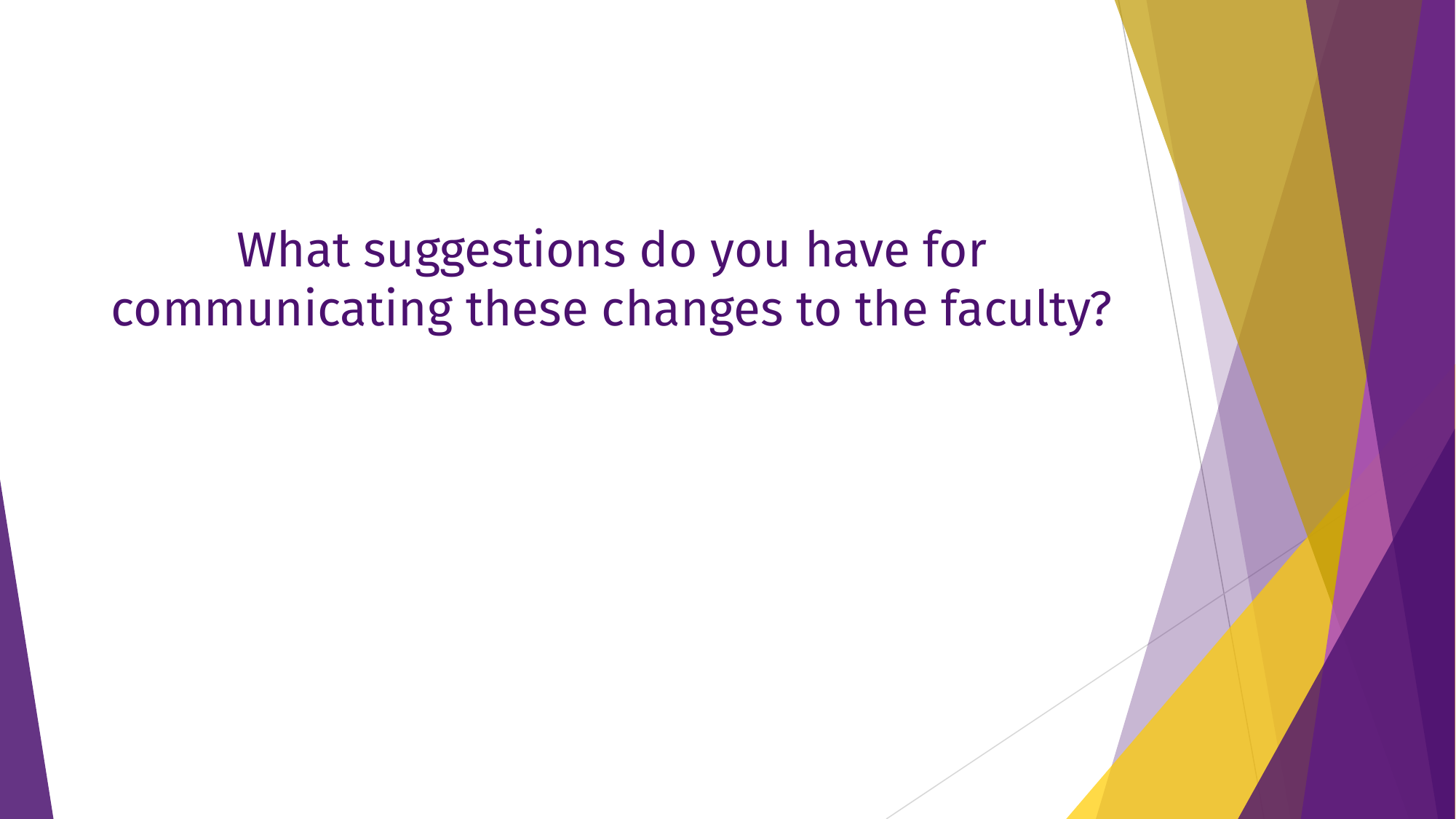

# What suggestions do you have for communicating these changes to the faculty?